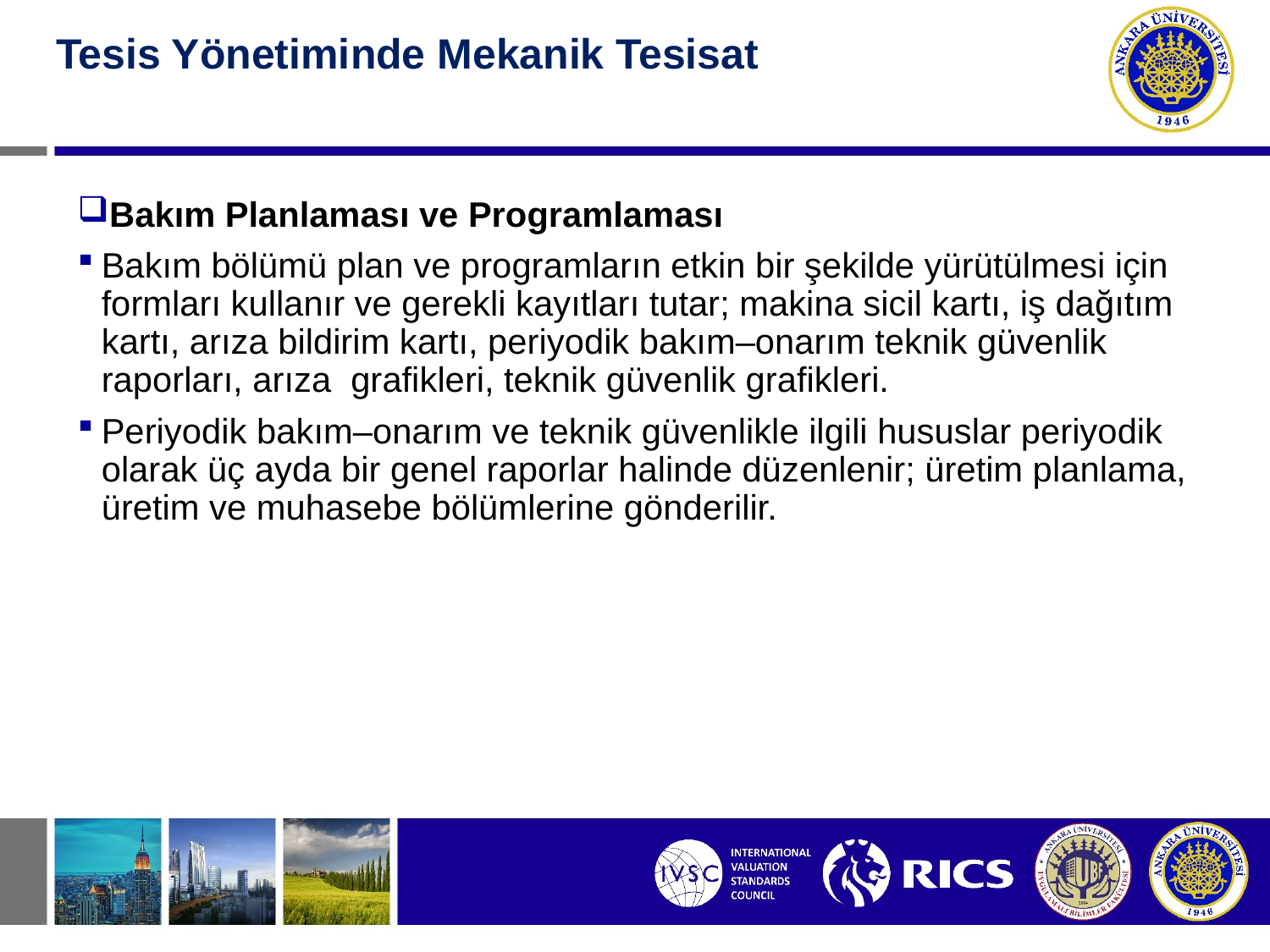

#
Tesis Yönetiminde Mekanik Tesisat
Bakım Planlaması ve Programlaması
Bakım bölümü plan ve programların etkin bir şekilde yürütülmesi için formları kullanır ve gerekli kayıtları tutar; makina sicil kartı, iş dağıtım kartı, arıza bildirim kartı, periyodik bakım–onarım teknik güvenlik raporları, arıza  grafikleri, teknik güvenlik grafikleri.
Periyodik bakım–onarım ve teknik güvenlikle ilgili hususlar periyodik olarak üç ayda bir genel raporlar halinde düzenlenir; üretim planlama, üretim ve muhasebe bölümlerine gönderilir.